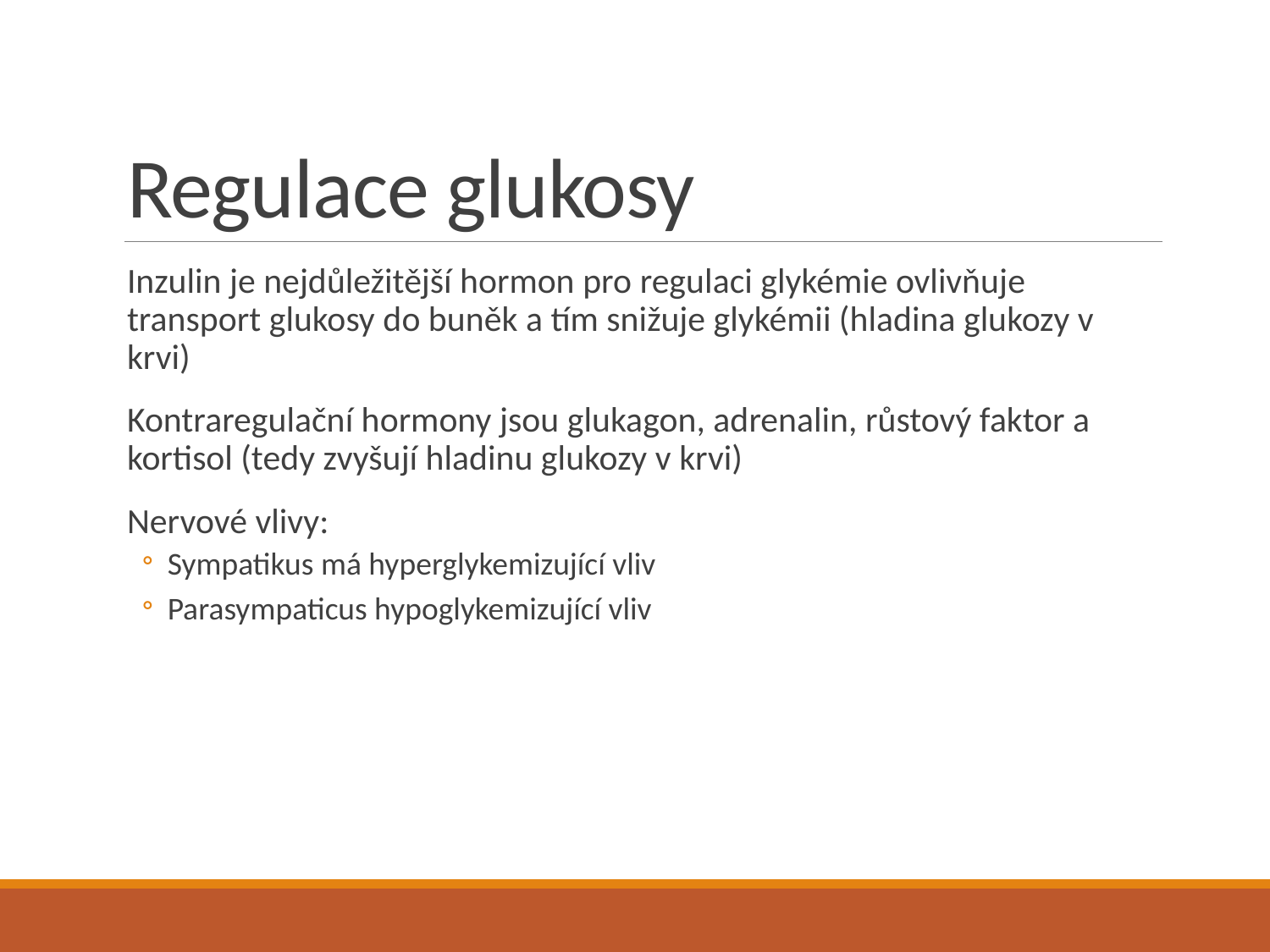

# Regulace glukosy
Inzulin je nejdůležitější hormon pro regulaci glykémie ovlivňuje transport glukosy do buněk a tím snižuje glykémii (hladina glukozy v krvi)
Kontraregulační hormony jsou glukagon, adrenalin, růstový faktor a kortisol (tedy zvyšují hladinu glukozy v krvi)
Nervové vlivy:
Sympatikus má hyperglykemizující vliv
Parasympaticus hypoglykemizující vliv